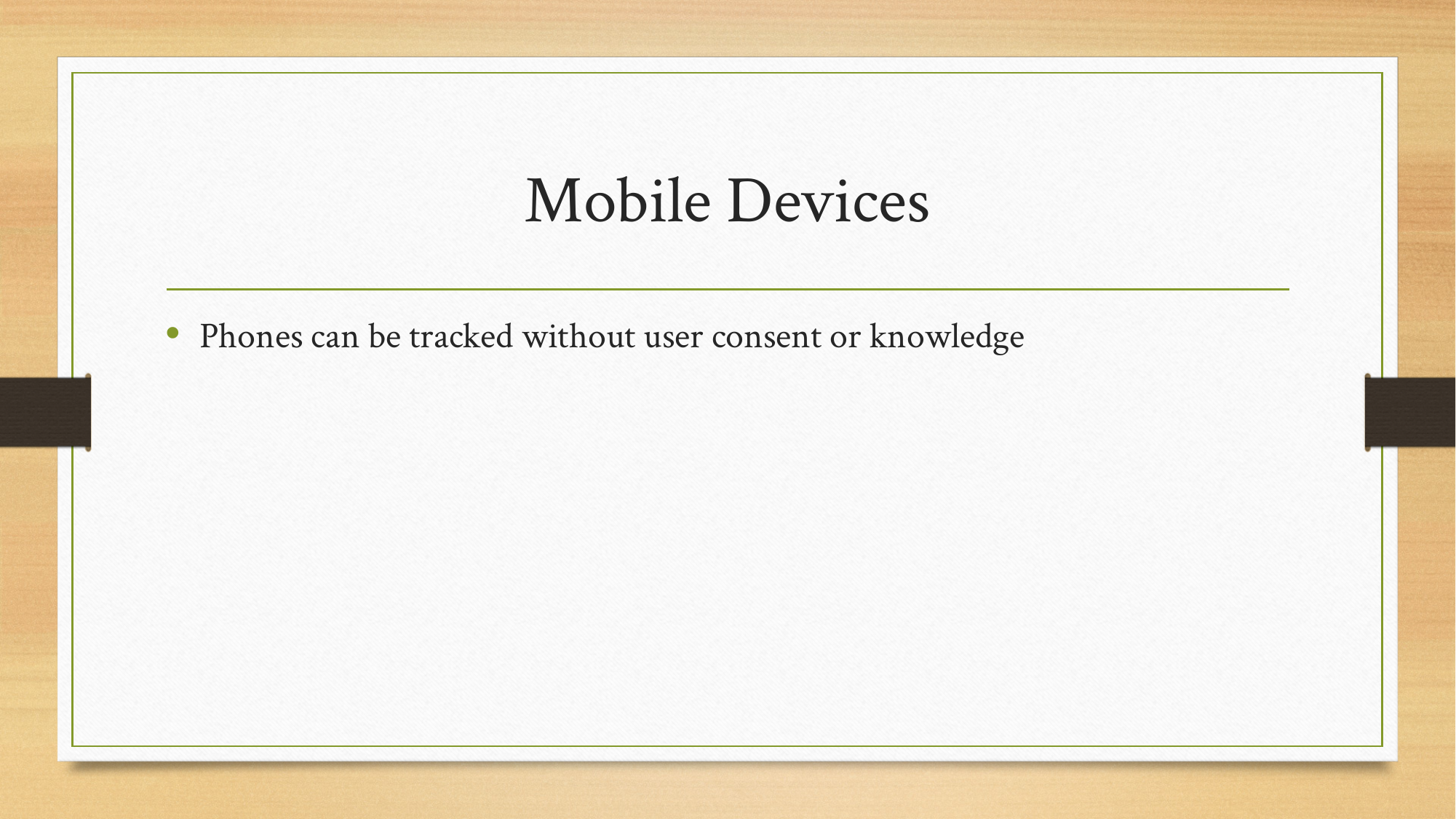

# Mobile Devices
Phones can be tracked without user consent or knowledge